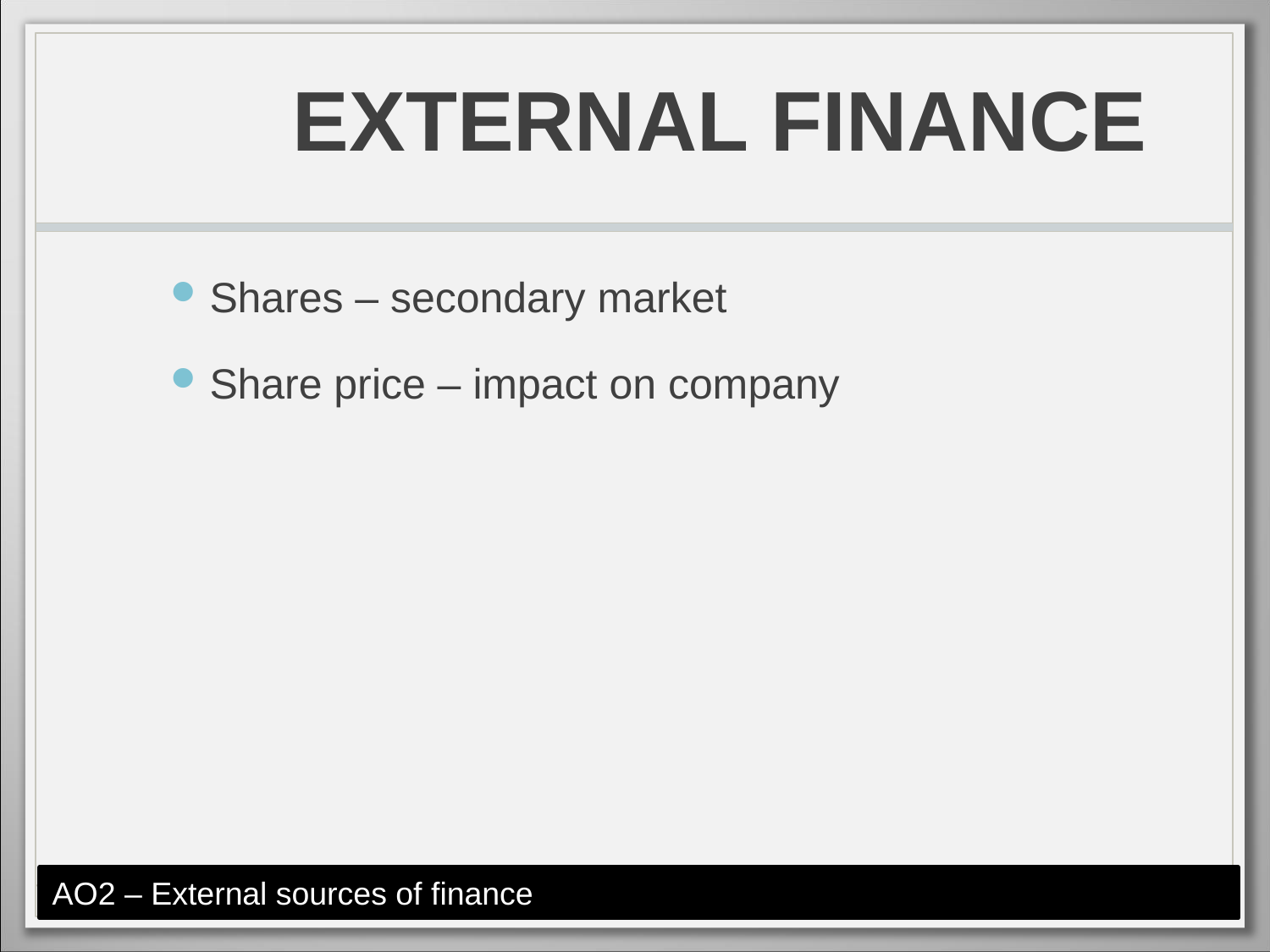

# EXTERNAL FINANCE
Shares – secondary market
Share price – impact on company
AO2 – External sources of finance